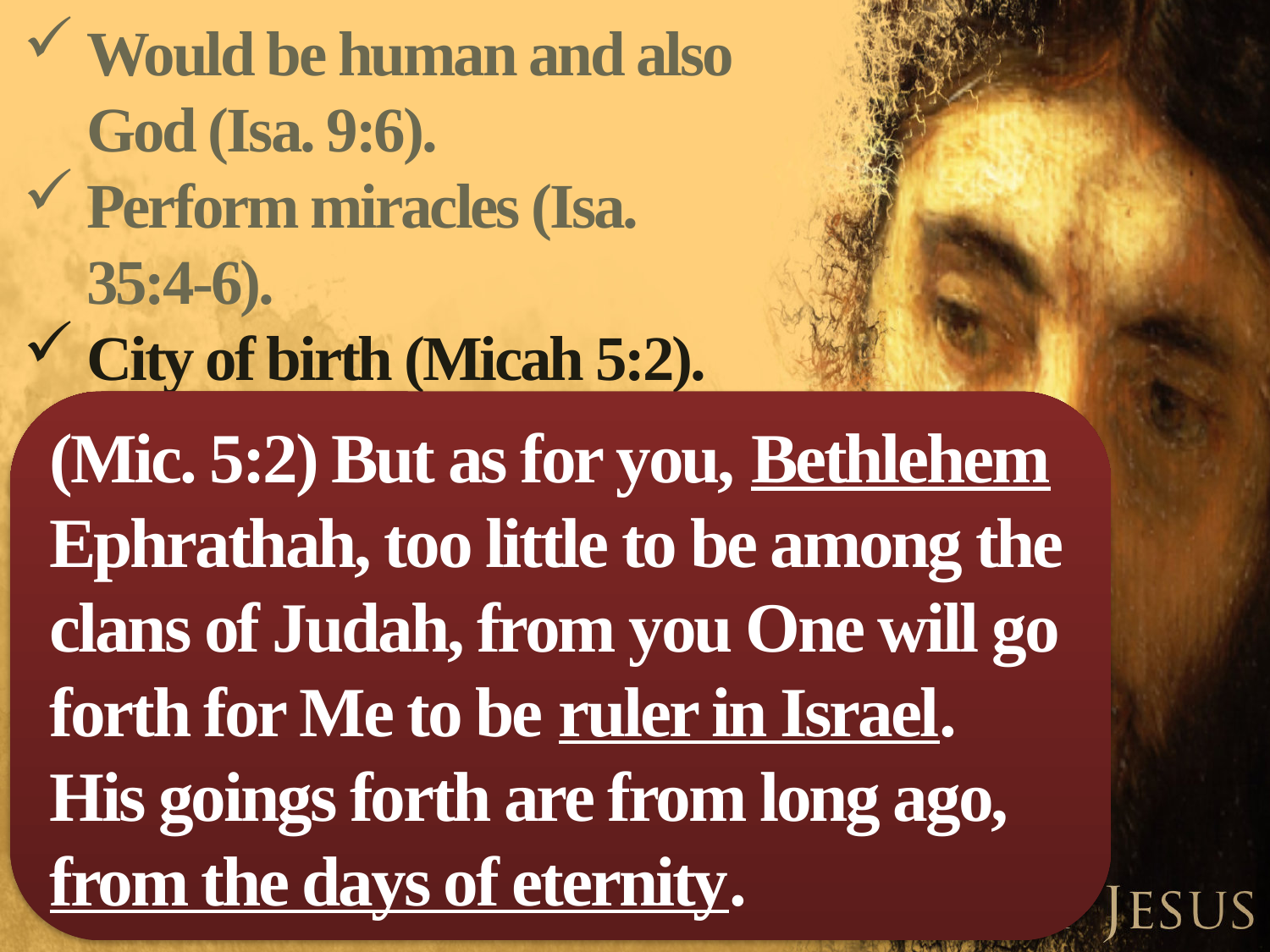

Would be human and also God (Isa. 9:6).
Perform miracles (Isa. 35:4-6).
City of birth (Micah 5:2).
(Mic. 5:2) But as for you, Bethlehem Ephrathah, too little to be among the clans of Judah, from you One will go forth for Me to be ruler in Israel.
His goings forth are from long ago,
from the days of eternity.